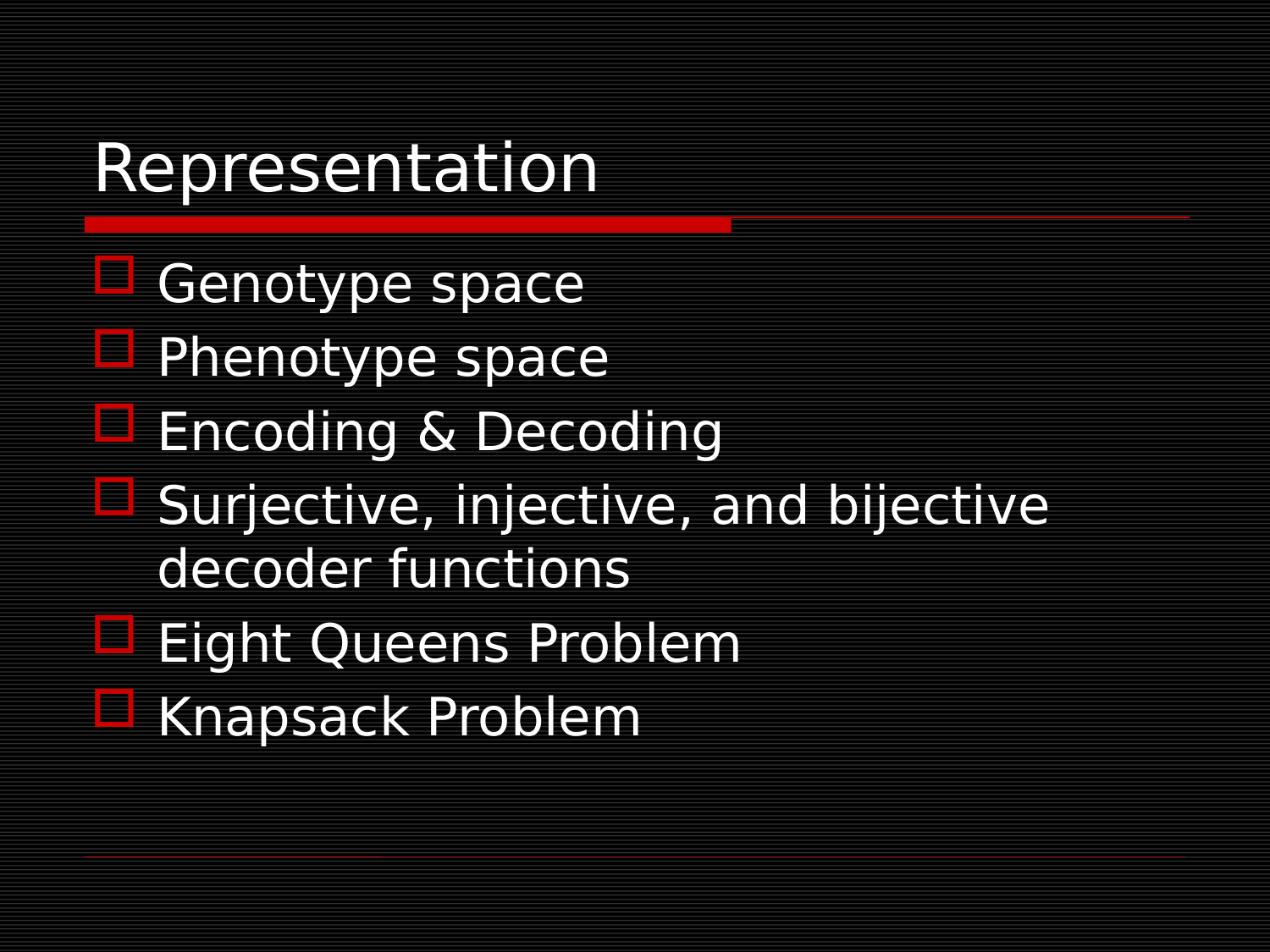

# Representation
Genotype space
Phenotype space
Encoding & Decoding
Surjective, injective, and bijective decoder functions
Eight Queens Problem
Knapsack Problem